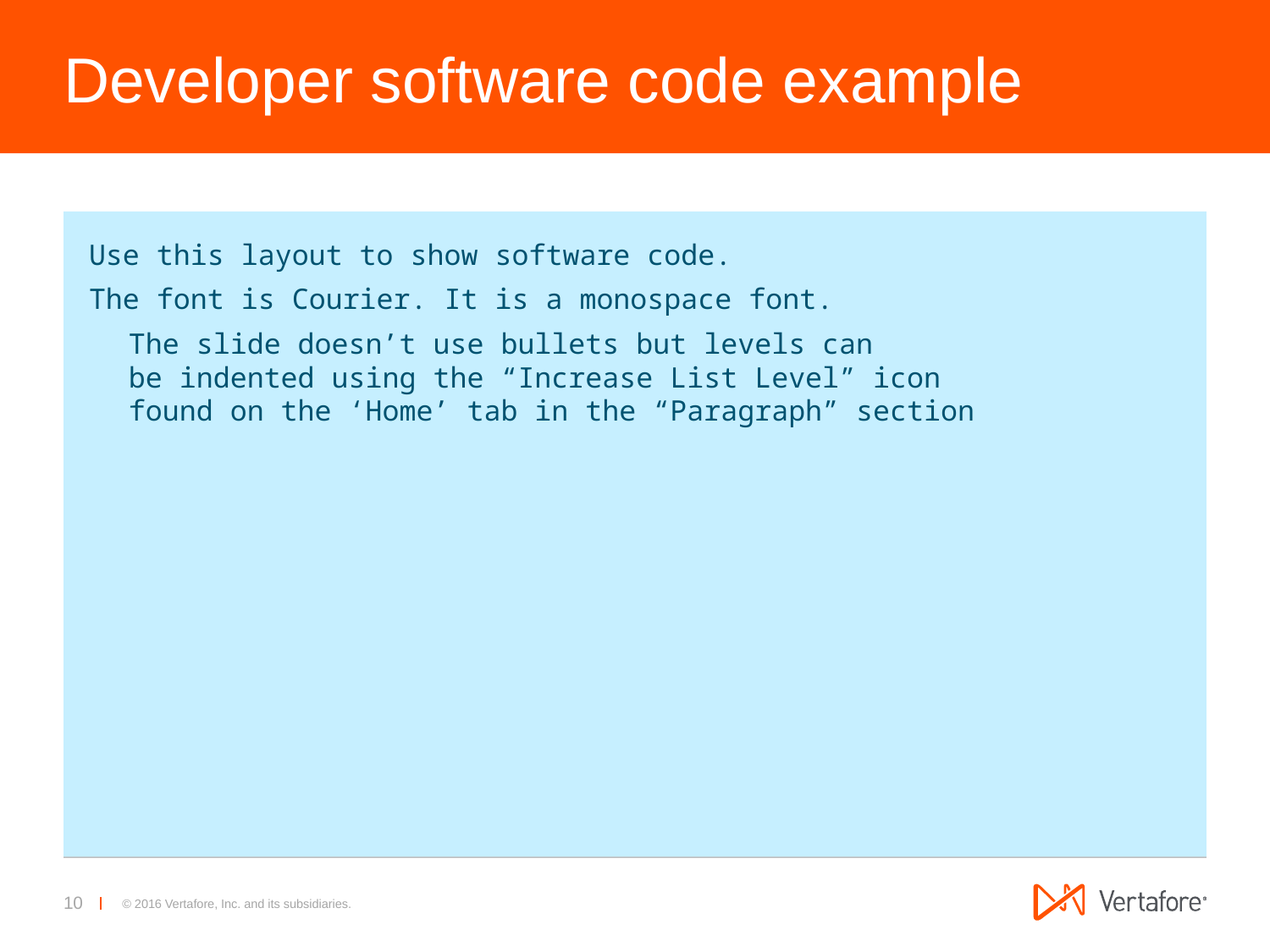

# Developer software code example
Use this layout to show software code.
The font is Courier. It is a monospace font.
The slide doesn’t use bullets but levels can
be indented using the “Increase List Level” icon
found on the ‘Home’ tab in the “Paragraph” section